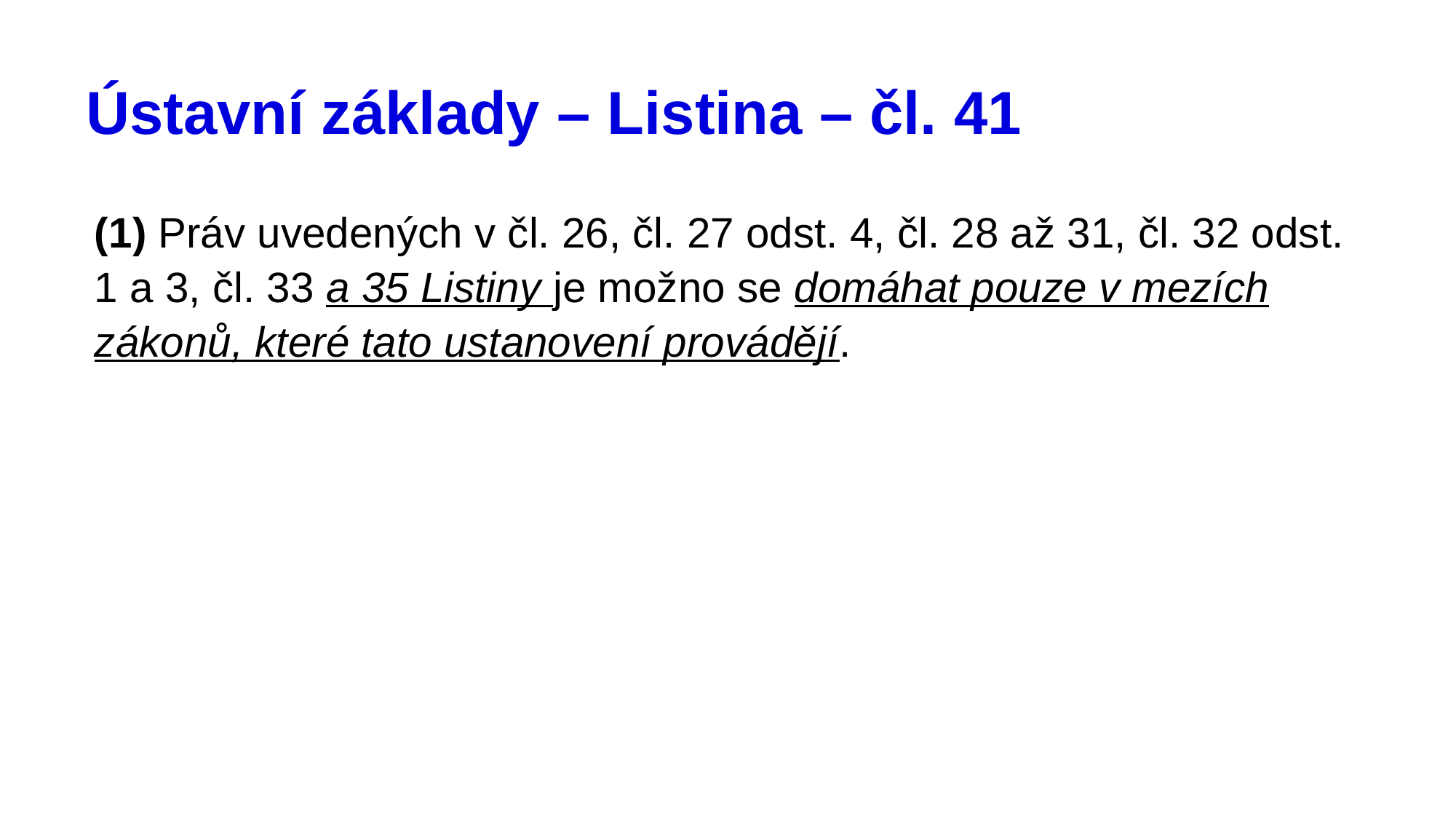

# Ústavní základy – Listina – čl. 41
(1) Práv uvedených v čl. 26, čl. 27 odst. 4, čl. 28 až 31, čl. 32 odst. 1 a 3, čl. 33 a 35 Listiny je možno se domáhat pouze v mezích zákonů, které tato ustanovení provádějí.